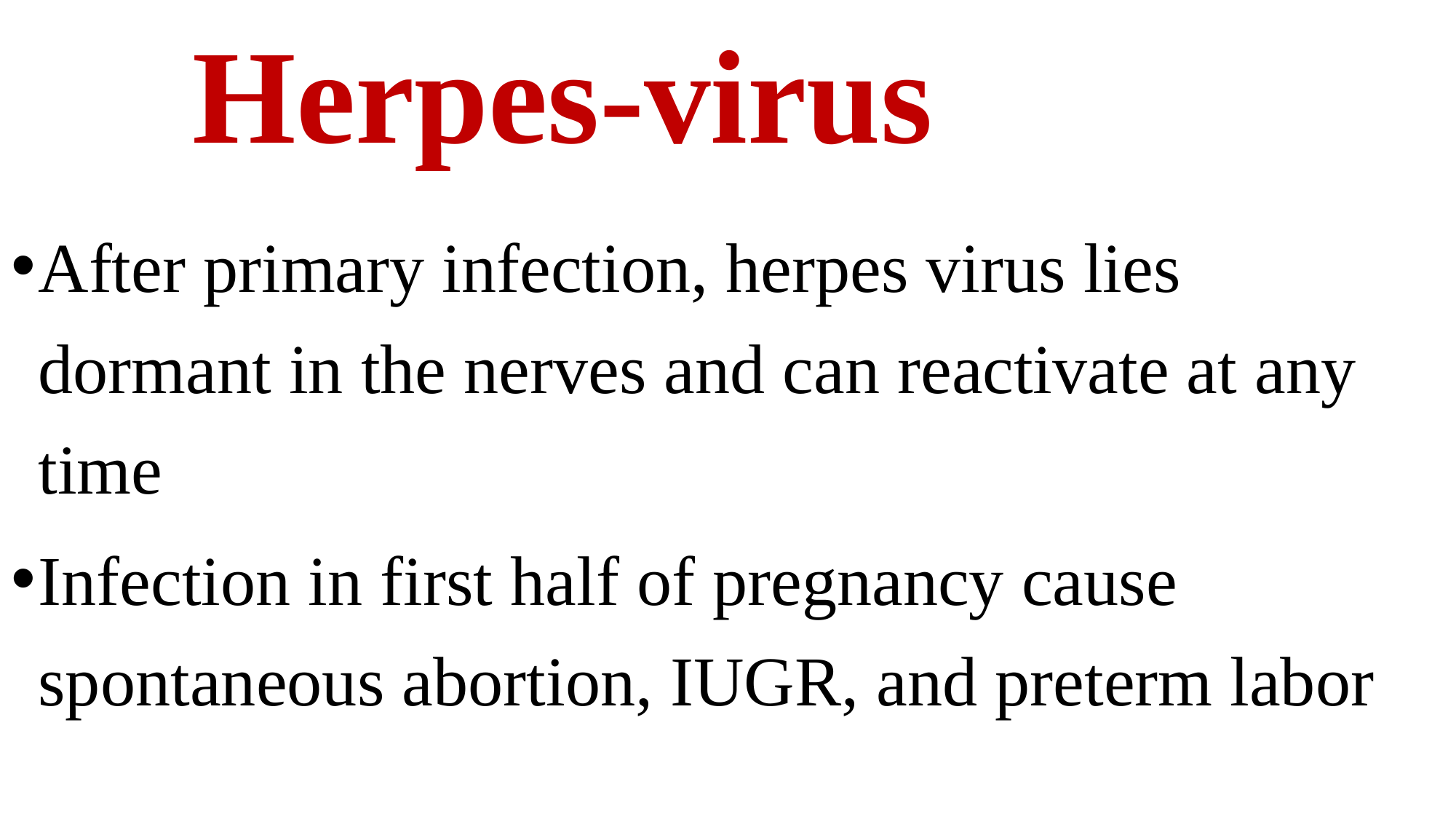

# Herpes-virus
After primary infection, herpes virus lies dormant in the nerves and can reactivate at any time
Infection in first half of pregnancy cause spontaneous abortion, IUGR, and preterm labor